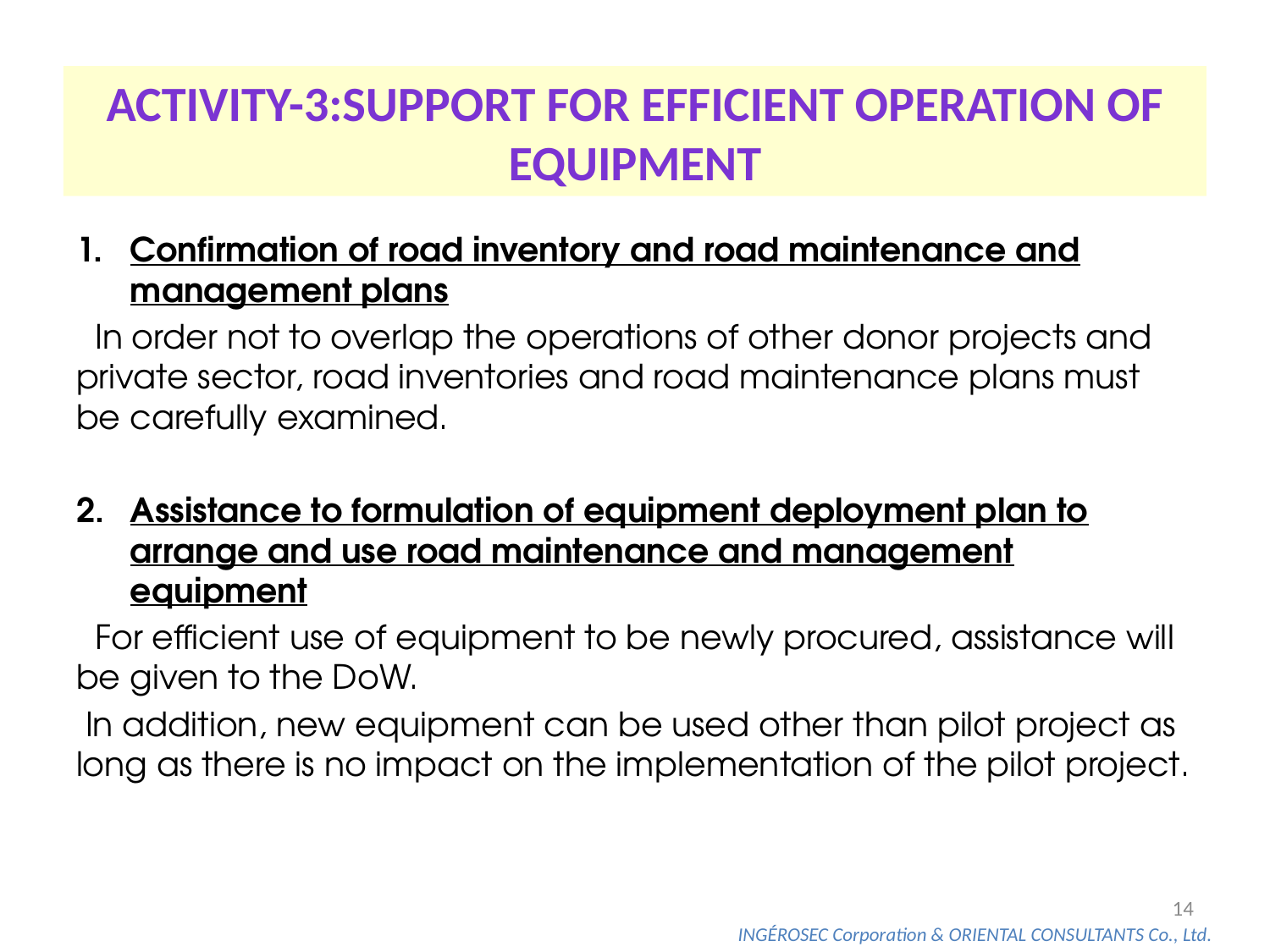

Activity-3:Support for Efficient Operation of Equipment
Confirmation of road inventory and road maintenance and management plans
  In order not to overlap the operations of other donor projects and private sector, road inventories and road maintenance plans must be carefully examined.

Assistance to formulation of equipment deployment plan to arrange and use road maintenance and management equipment
  For efficient use of equipment to be newly procured, assistance will be given to the DoW.
 In addition, new equipment can be used other than pilot project as long as there is no impact on the implementation of the pilot project.
14